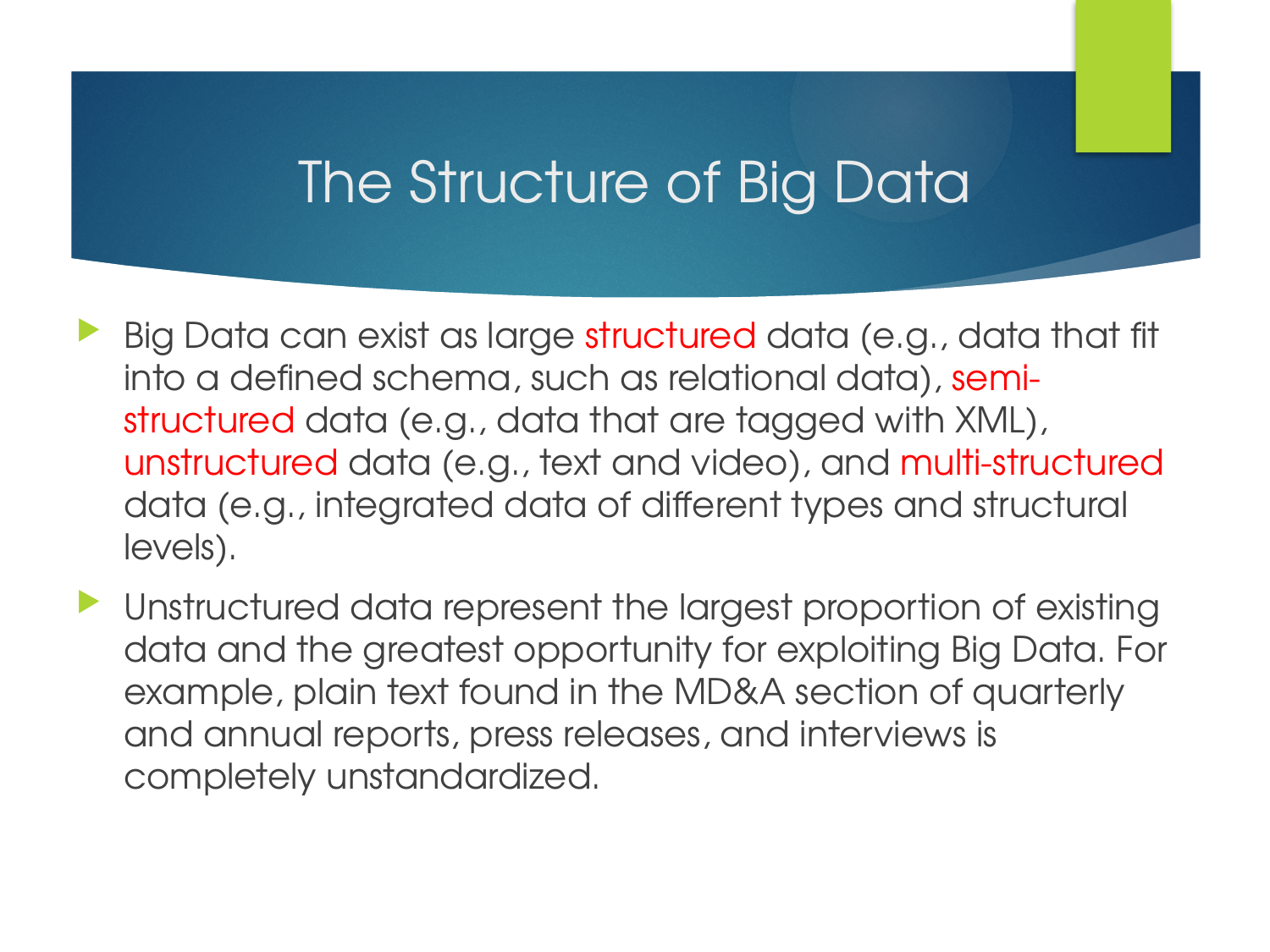

# The Structure of Big Data
Big Data can exist as large structured data (e.g., data that fit into a defined schema, such as relational data), semi-structured data (e.g., data that are tagged with XML), unstructured data (e.g., text and video), and multi-structured data (e.g., integrated data of different types and structural levels).
Unstructured data represent the largest proportion of existing data and the greatest opportunity for exploiting Big Data. For example, plain text found in the MD&A section of quarterly and annual reports, press releases, and interviews is completely unstandardized.